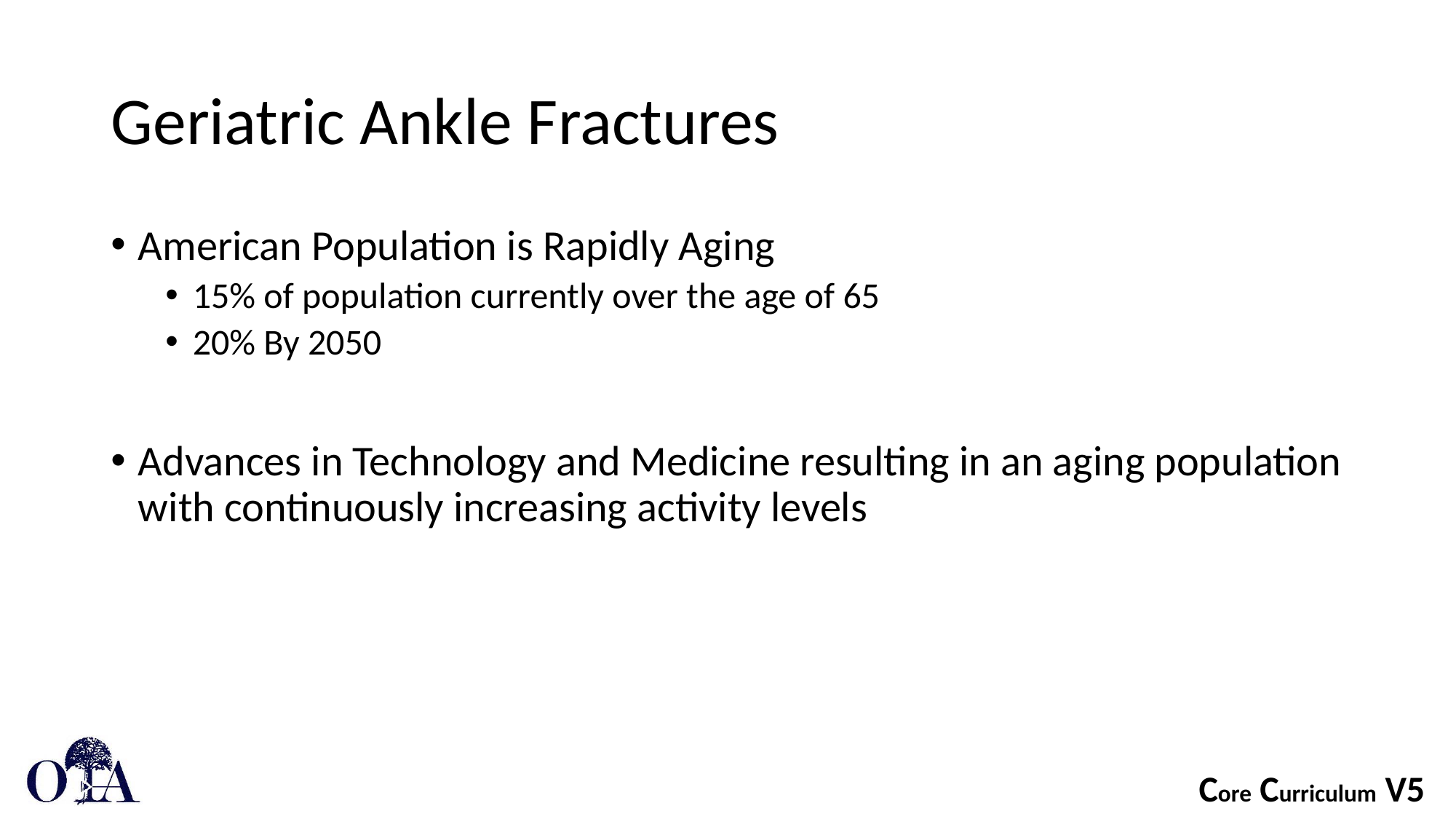

# Geriatric Ankle Fractures
American Population is Rapidly Aging
15% of population currently over the age of 65
20% By 2050

Advances in Technology and Medicine resulting in an aging population with continuously increasing activity levels